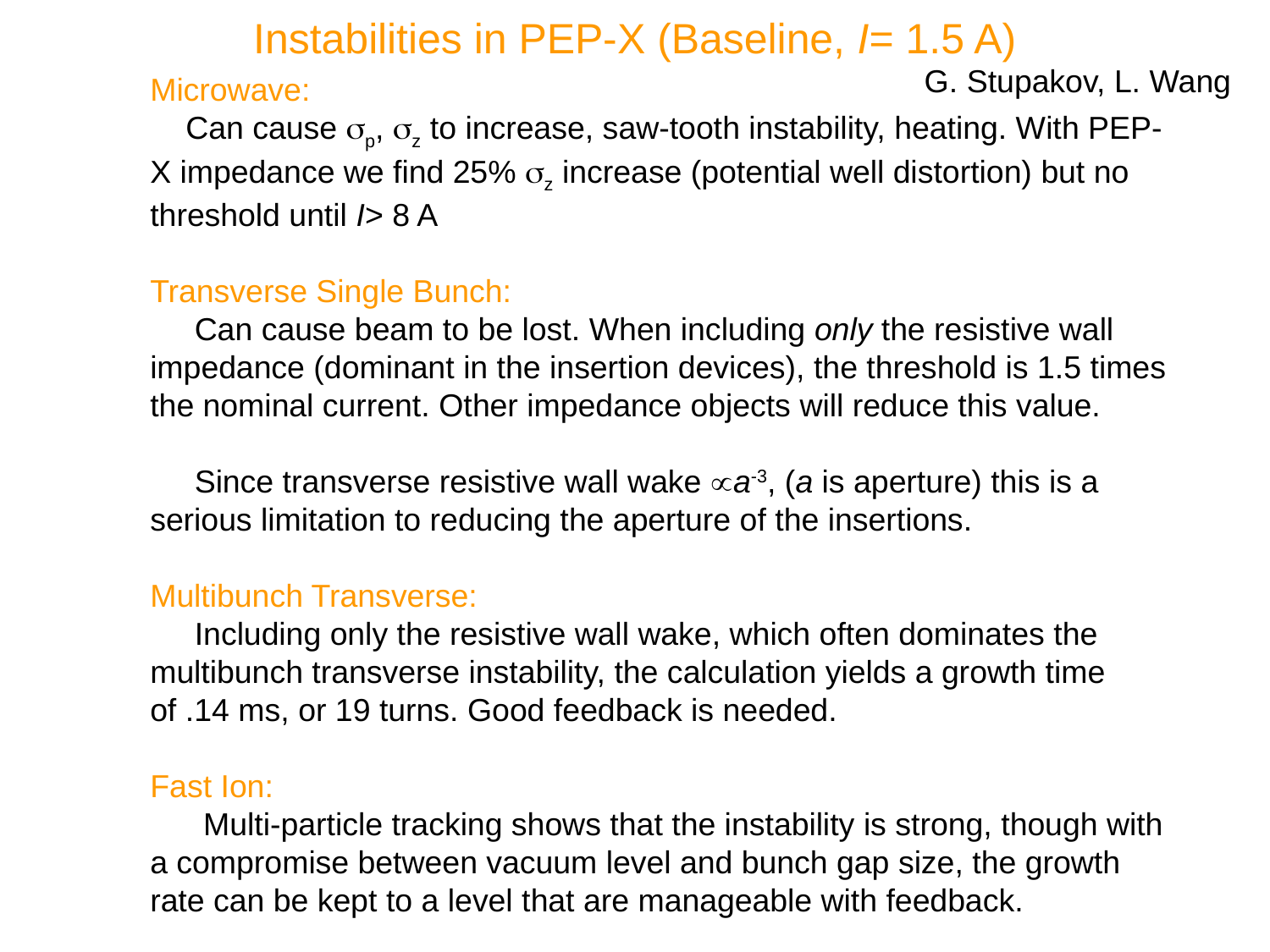

# Instabilities in PEP-X (Baseline, I= 1.5 A)
G. Stupakov, L. Wang
Microwave:
    Can cause σp, σz to increase, saw-tooth instability, heating. With PEP-X impedance we find 25% σz increase (potential well distortion) but no threshold until I> 8 A

Transverse Single Bunch:
     Can cause beam to be lost. When including only the resistive wall impedance (dominant in the insertion devices), the threshold is 1.5 times the nominal current. Other impedance objects will reduce this value.

     Since transverse resistive wall wake ∝a-3, (a is aperture) this is a serious limitation to reducing the aperture of the insertions.

Multibunch Transverse:
     Including only the resistive wall wake, which often dominates the multibunch transverse instability, the calculation yields a growth time of .14 ms, or 19 turns. Good feedback is needed.

Fast Ion:
      Multi-particle tracking shows that the instability is strong, though with a compromise between vacuum level and bunch gap size, the growth rate can be kept to a level that are manageable with feedback.